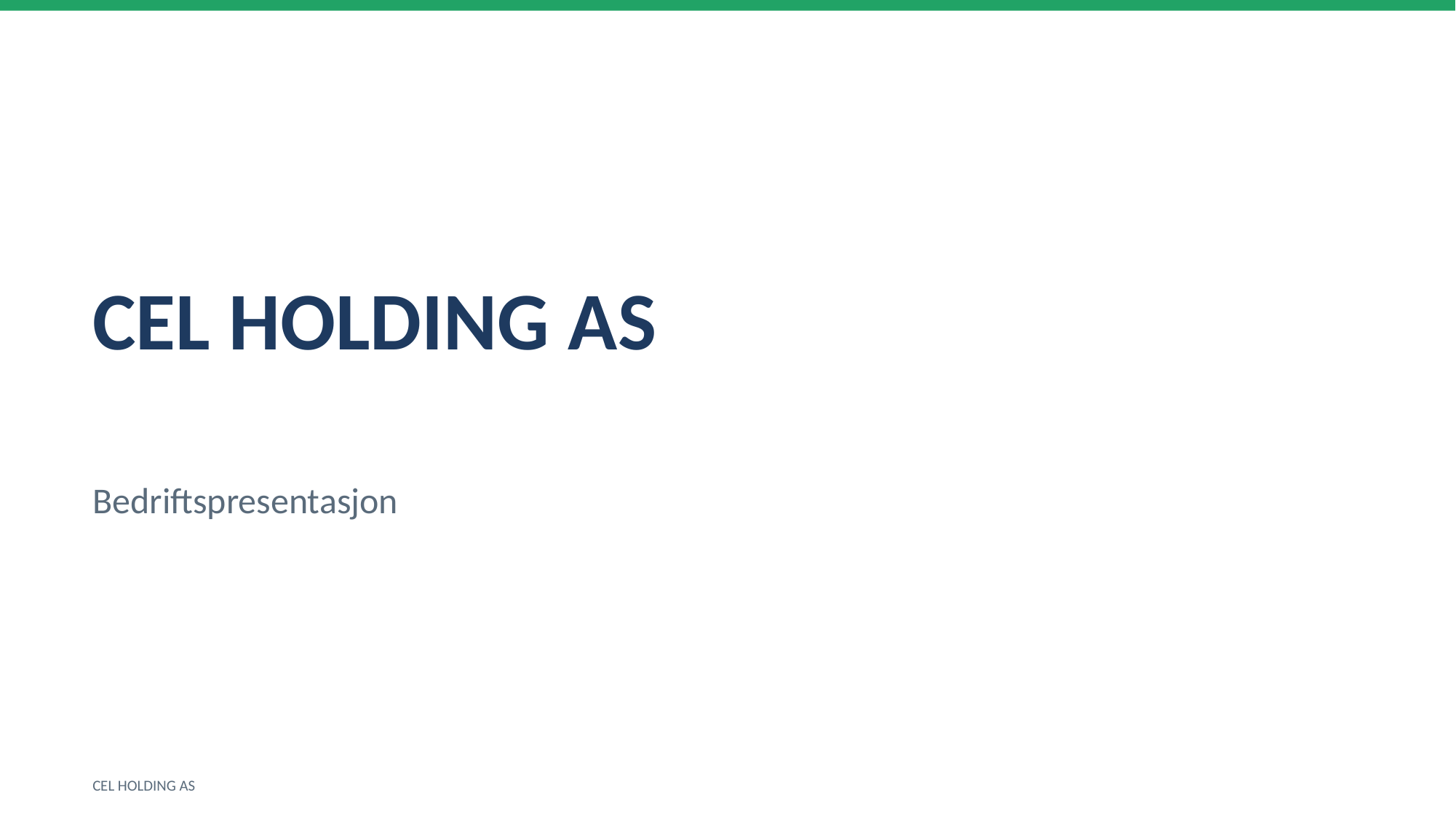

CEL HOLDING AS
Bedriftspresentasjon
CEL HOLDING AS